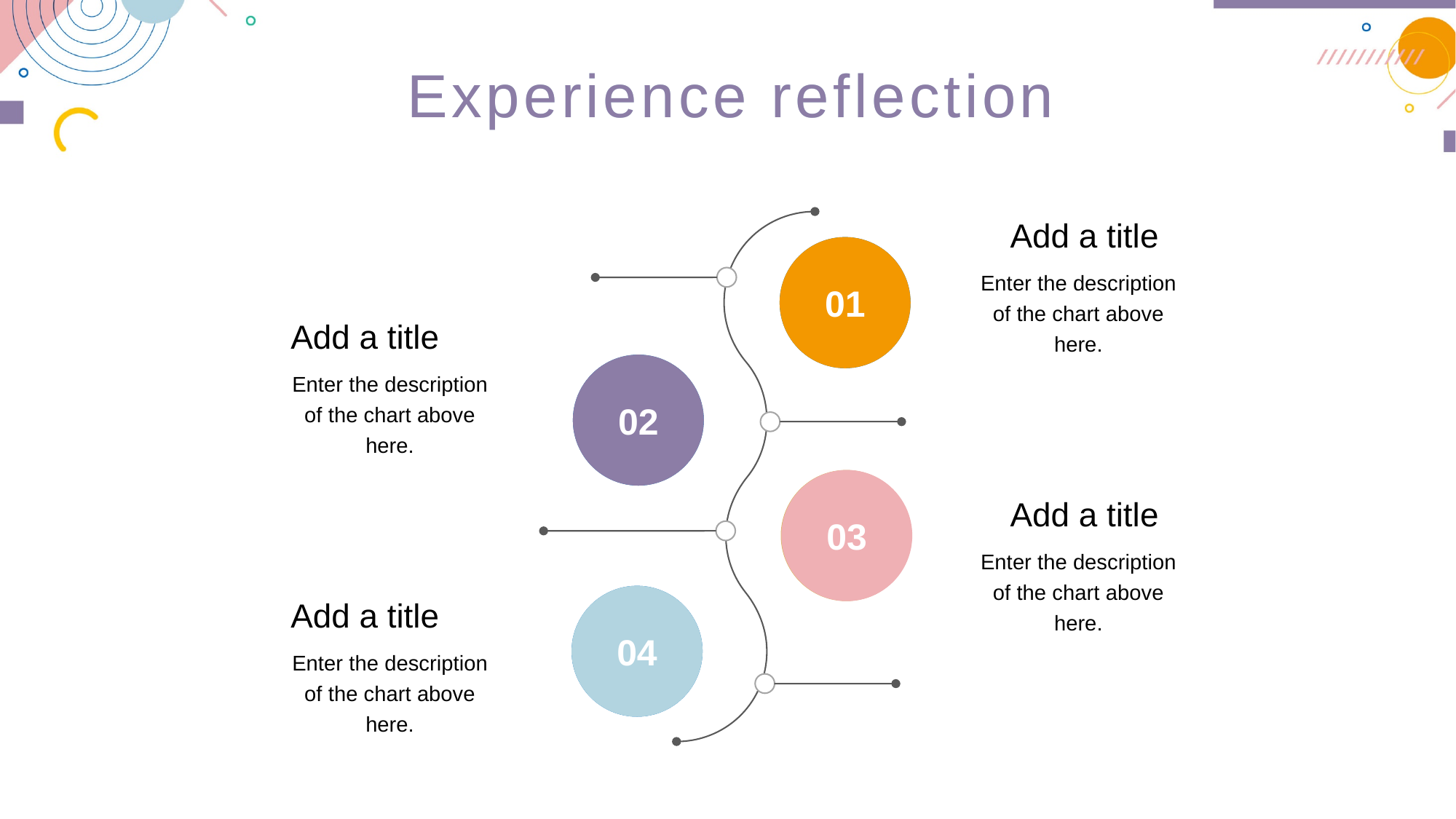

Experience reflection
Experience reflection
Add a title

01

02

03

04

Enter the description of the chart above here.
Add a title
Enter the description of the chart above here.
Add a title
Enter the description of the chart above here.
Add a title
Enter the description of the chart above here.